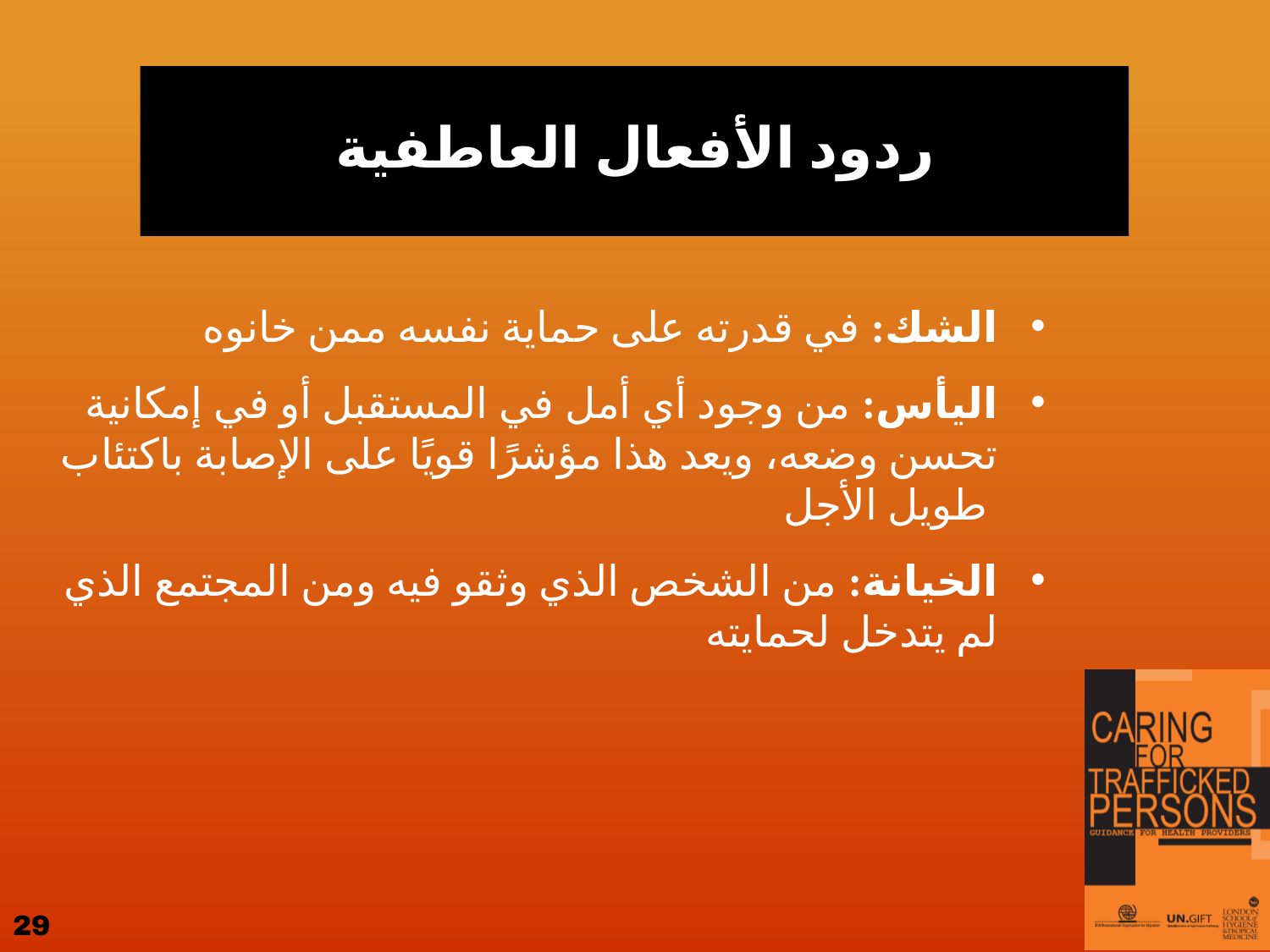

# ردود الأفعال العاطفية
الشك: في قدرته على حماية نفسه ممن خانوه

اليأس: من وجود أي أمل في المستقبل أو في إمكانية تحسن وضعه، ويعد هذا مؤشرًا قويًا على الإصابة باكتئاب  طويل الأجل

الخيانة: من الشخص الذي وثقو فيه ومن المجتمع الذي لم يتدخل لحمايته
29